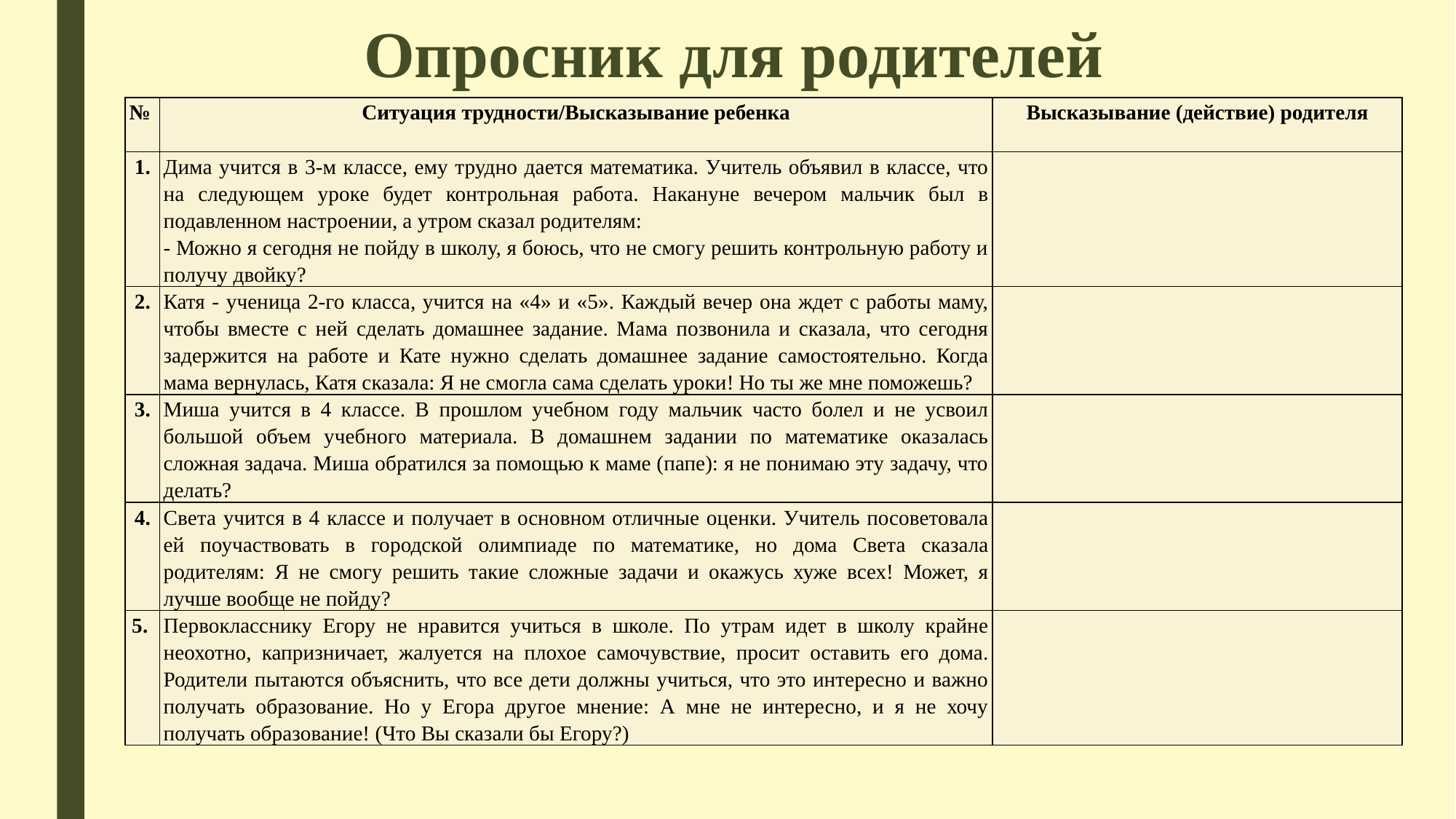

# Опросник для родителей
| № | Ситуация трудности/Высказывание ребенка | Высказывание (действие) родителя |
| --- | --- | --- |
| 1. | Дима учится в 3-м классе, ему трудно дается математика. Учитель объявил в классе, что на следующем уроке будет контрольная работа. Накануне вечером мальчик был в подавленном настроении, а утром сказал родителям: - Можно я сегодня не пойду в школу, я боюсь, что не смогу решить контрольную работу и получу двойку? |  |
| 2. | Катя - ученица 2-го класса, учится на «4» и «5». Каждый вечер она ждет с работы маму, чтобы вместе с ней сделать домашнее задание. Мама позвонила и сказала, что сегодня задержится на работе и Кате нужно сделать домашнее задание самостоятельно. Когда мама вернулась, Катя сказала: Я не смогла сама сделать уроки! Но ты же мне поможешь? |  |
| 3. | Миша учится в 4 классе. В прошлом учебном году мальчик часто болел и не усвоил большой объем учебного материала. В домашнем задании по математике оказалась сложная задача. Миша обратился за помощью к маме (папе): я не понимаю эту задачу, что делать? |  |
| 4. | Света учится в 4 классе и получает в основном отличные оценки. Учитель посоветовала ей поучаствовать в городской олимпиаде по математике, но дома Света сказала родителям: Я не смогу решить такие сложные задачи и окажусь хуже всех! Может, я лучше вообще не пойду? |  |
| 5. | Первокласснику Егору не нравится учиться в школе. По утрам идет в школу крайне неохотно, капризничает, жалуется на плохое самочувствие, просит оставить его дома. Родители пытаются объяснить, что все дети должны учиться, что это интересно и важно получать образование. Но у Егора другое мнение: А мне не интересно, и я не хочу получать образование! (Что Вы сказали бы Егору?) |  |